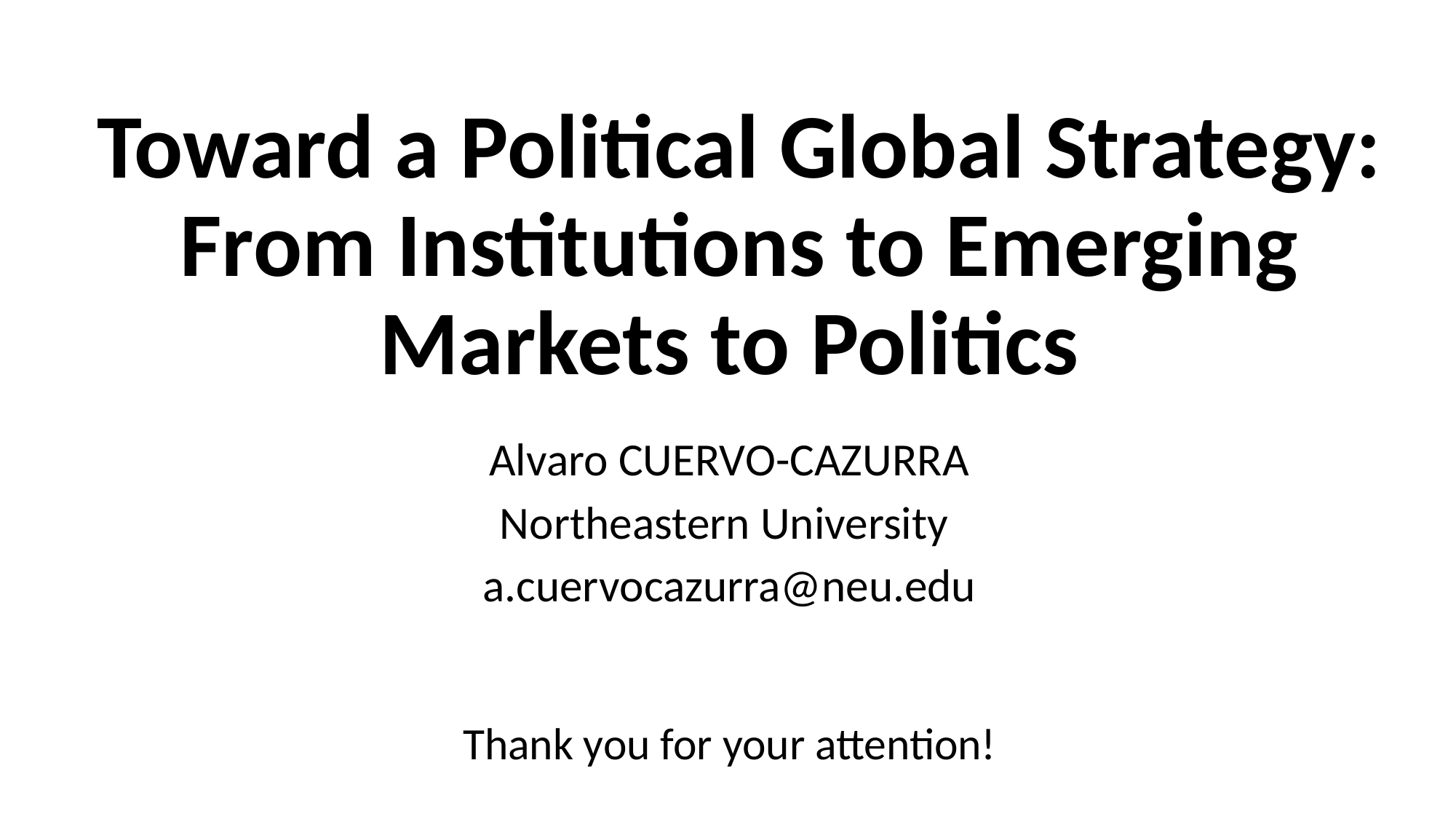

# Toward a Political Global Strategy: From Institutions to Emerging Markets to Politics
Alvaro CUERVO-CAZURRA
Northeastern University
a.cuervocazurra@neu.edu

Thank you for your attention!